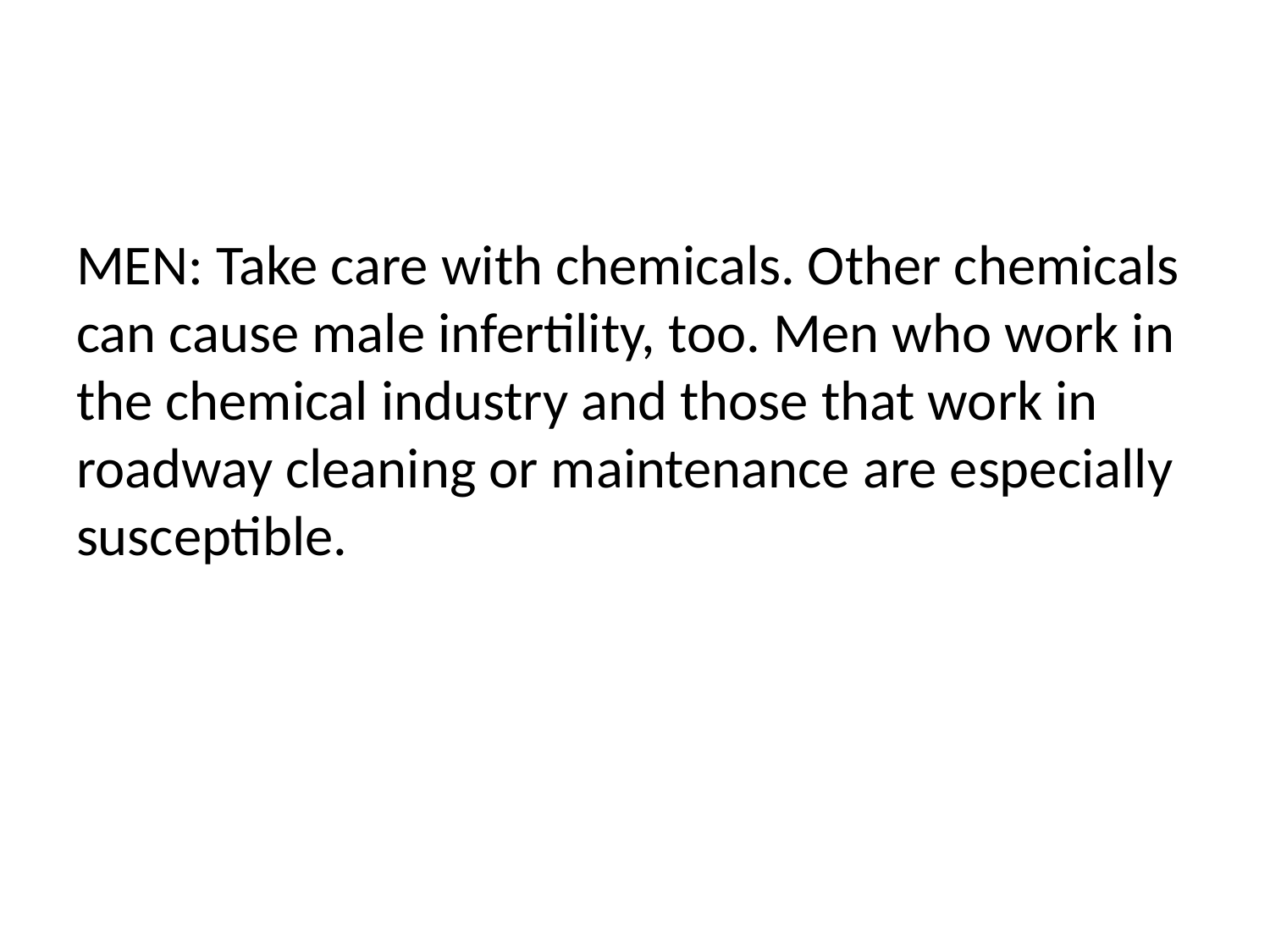

#
MEN: Take care with chemicals. Other chemicals can cause male infertility, too. Men who work in the chemical industry and those that work in roadway cleaning or maintenance are especially susceptible.